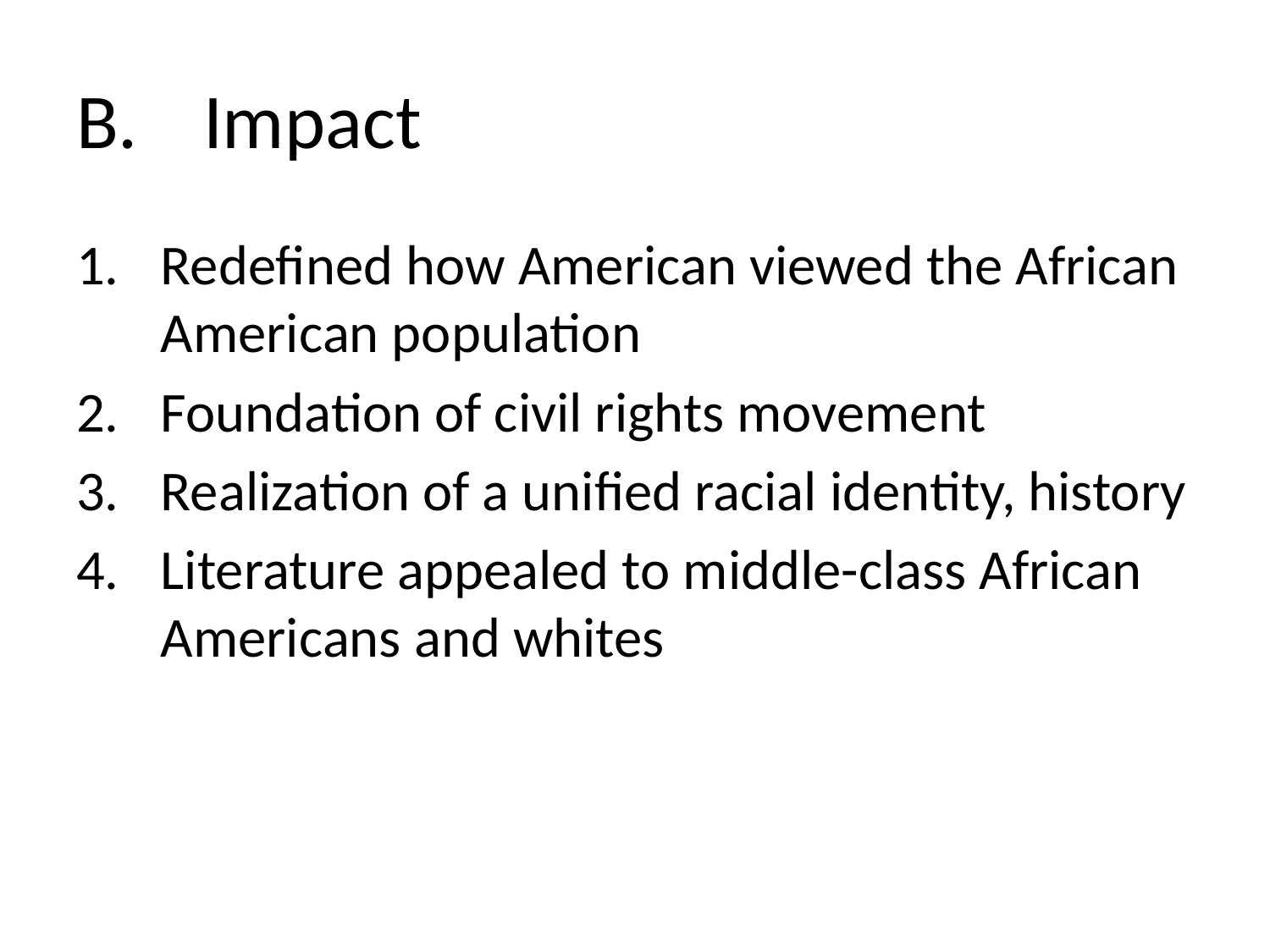

# B.	Impact
Redefined how American viewed the African American population
Foundation of civil rights movement
Realization of a unified racial identity, history
Literature appealed to middle-class African Americans and whites